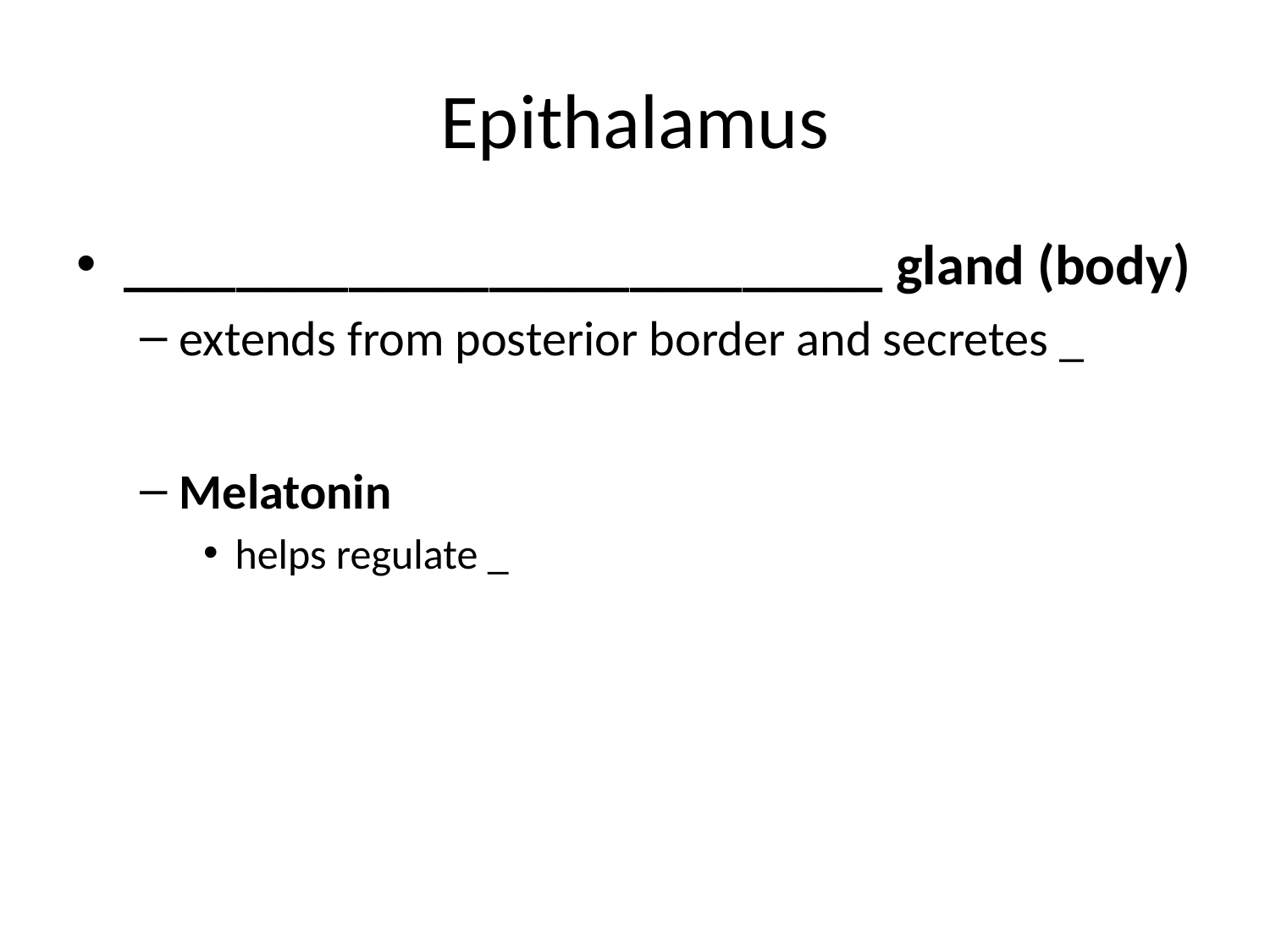

# Epithalamus
___________________________ gland (body)
extends from posterior border and secretes _

Melatonin
helps regulate _